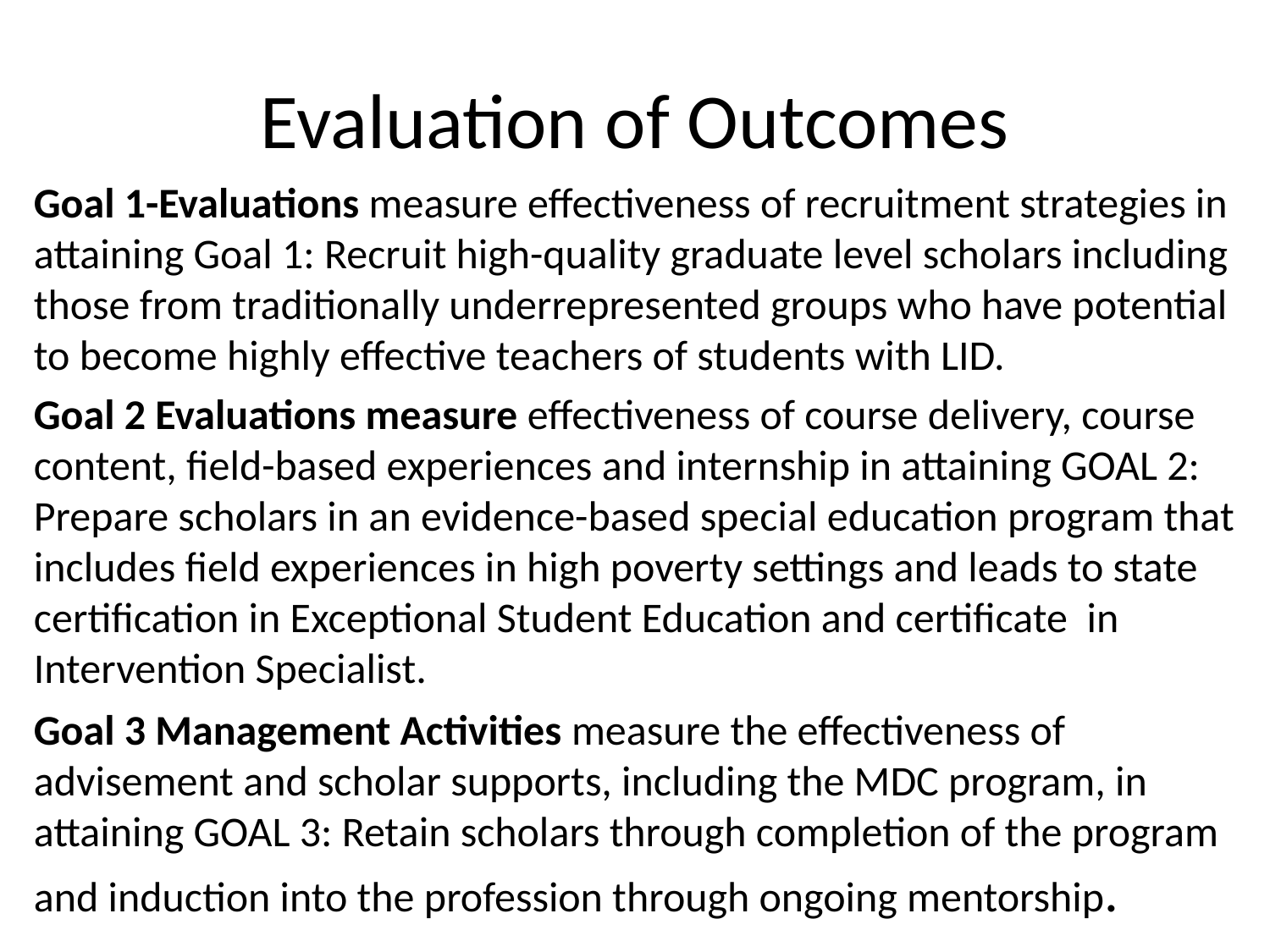

# Evaluation of Outcomes
Goal 1-Evaluations measure effectiveness of recruitment strategies in attaining Goal 1: Recruit high-quality graduate level scholars including those from traditionally underrepresented groups who have potential to become highly effective teachers of students with LID.
Goal 2 Evaluations measure effectiveness of course delivery, course content, field-based experiences and internship in attaining GOAL 2: Prepare scholars in an evidence-based special education program that includes field experiences in high poverty settings and leads to state certification in Exceptional Student Education and certificate  in Intervention Specialist.
Goal 3 Management Activities measure the effectiveness of advisement and scholar supports, including the MDC program, in attaining GOAL 3: Retain scholars through completion of the program and induction into the profession through ongoing mentorship.